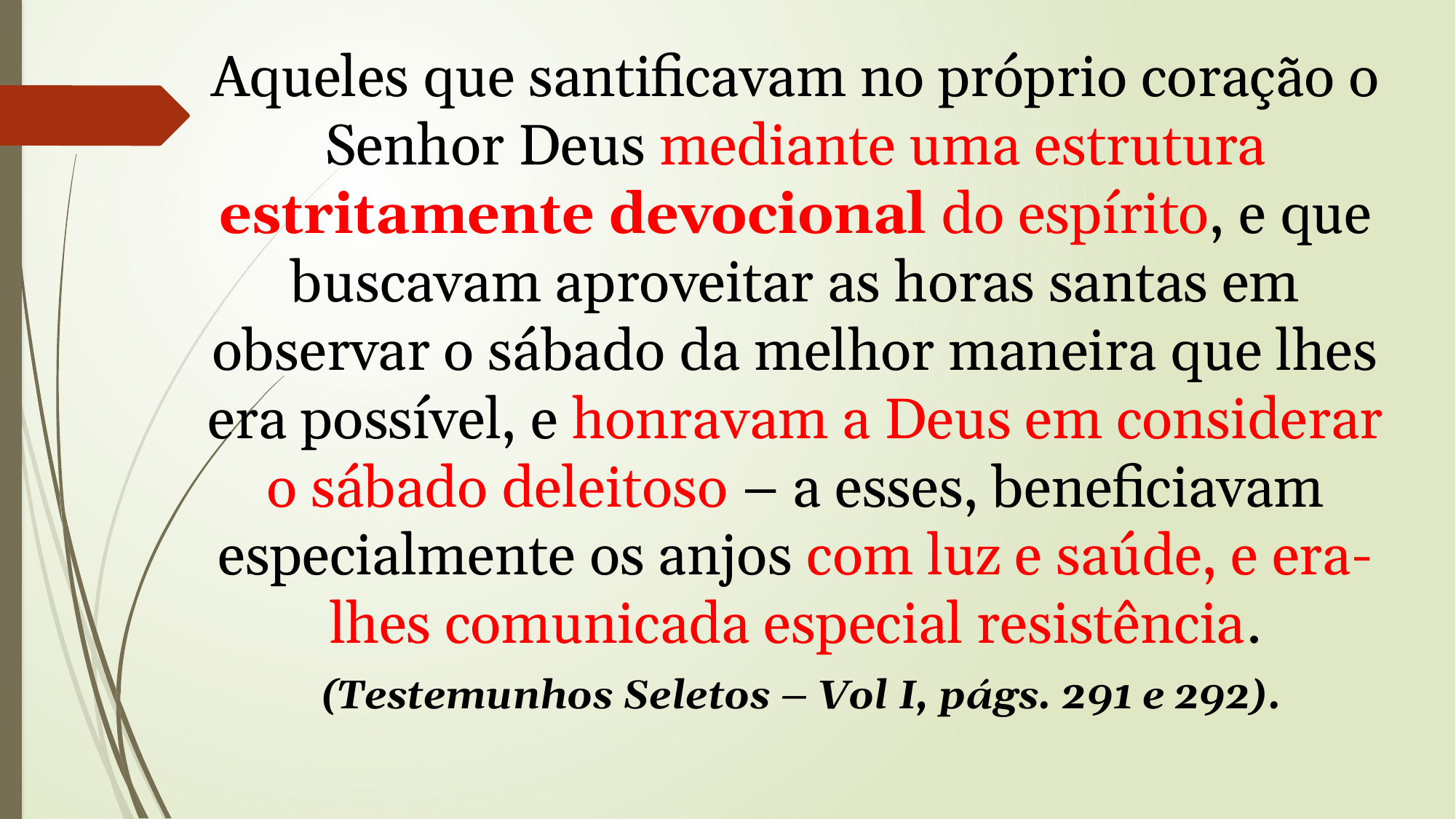

Aqueles que santificavam no próprio coração o Senhor Deus mediante uma estrutura estritamente devocional do espírito, e que buscavam aproveitar as horas santas em observar o sábado da melhor maneira que lhes era possível, e honravam a Deus em considerar o sábado deleitoso – a esses, beneficiavam especialmente os anjos com luz e saúde, e era-lhes comunicada especial resistência.
 (Testemunhos Seletos – Vol I, págs. 291 e 292).